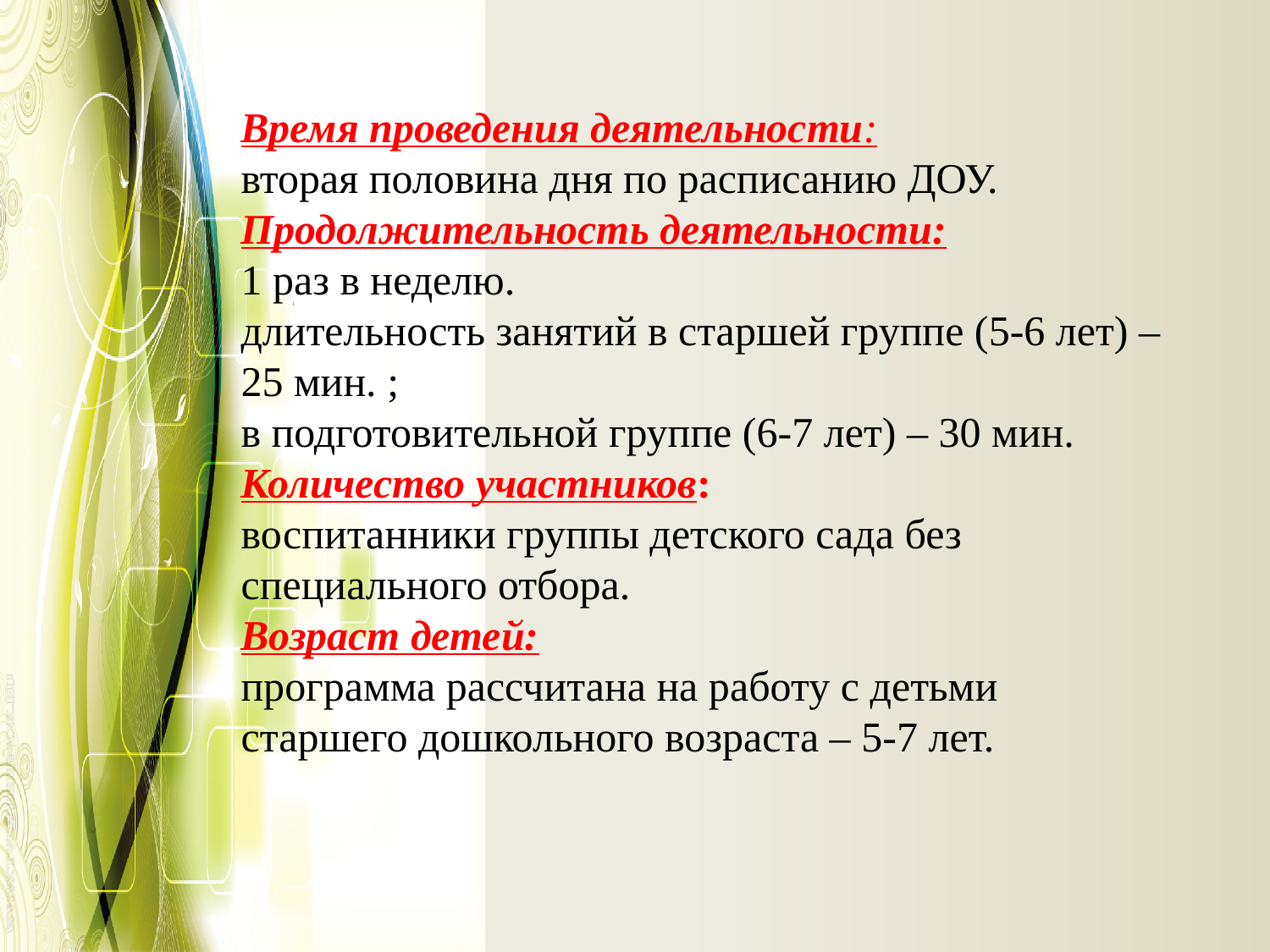

Время проведения деятельности:
вторая половина дня по расписанию ДОУ.
Продолжительность деятельности:
1 раз в неделю.
длительность занятий в старшей группе (5-6 лет) – 25 мин. ;
в подготовительной группе (6-7 лет) – 30 мин.
Количество участников:
воспитанники группы детского сада без специального отбора.
Возраст детей:
программа рассчитана на работу с детьми
старшего дошкольного возраста – 5-7 лет.